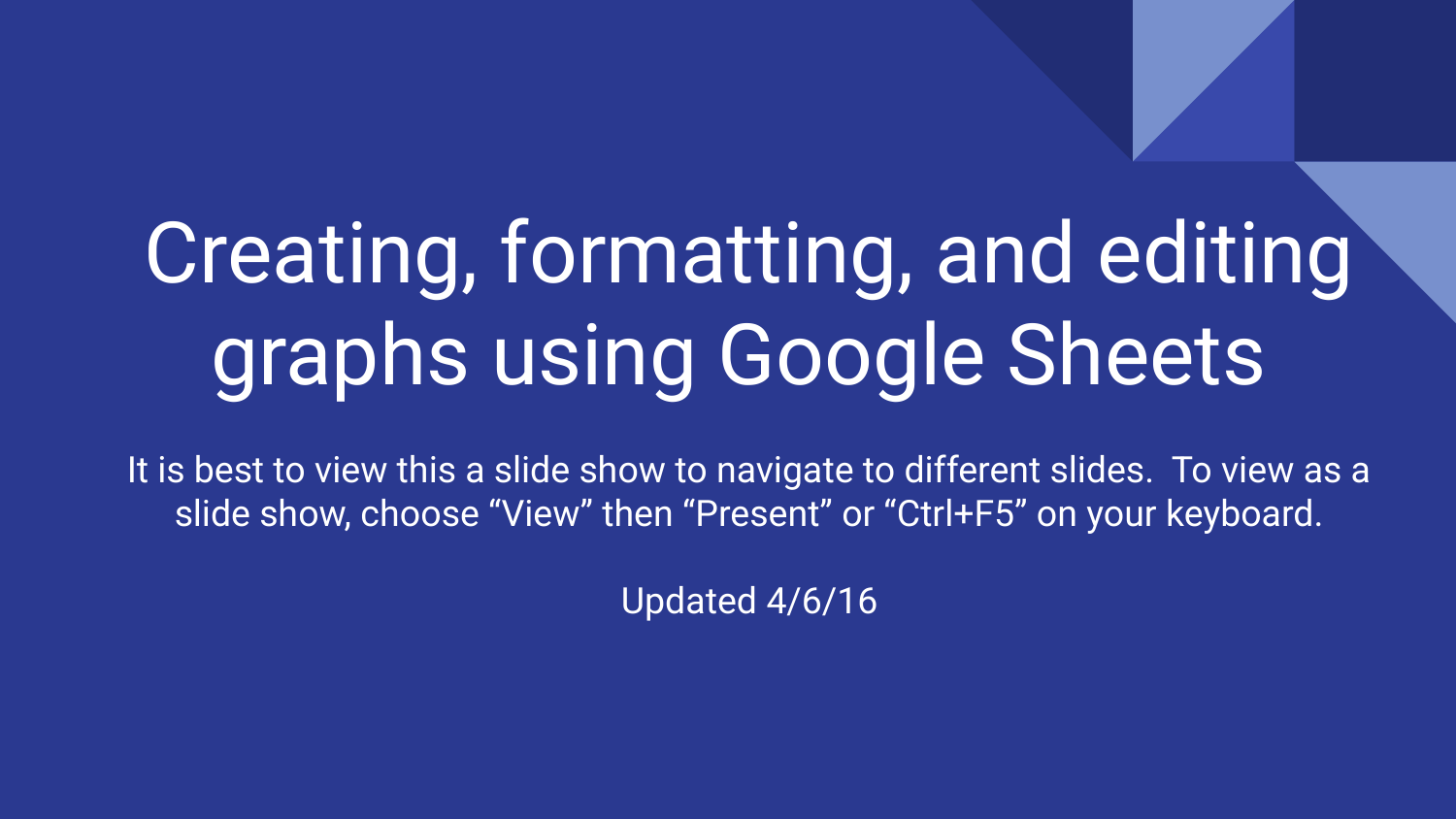

# Creating, formatting, and editing graphs using Google Sheets
It is best to view this a slide show to navigate to different slides.  To view as a slide show, choose “View” then “Present” or “Ctrl+F5” on your keyboard.

Updated 4/6/16